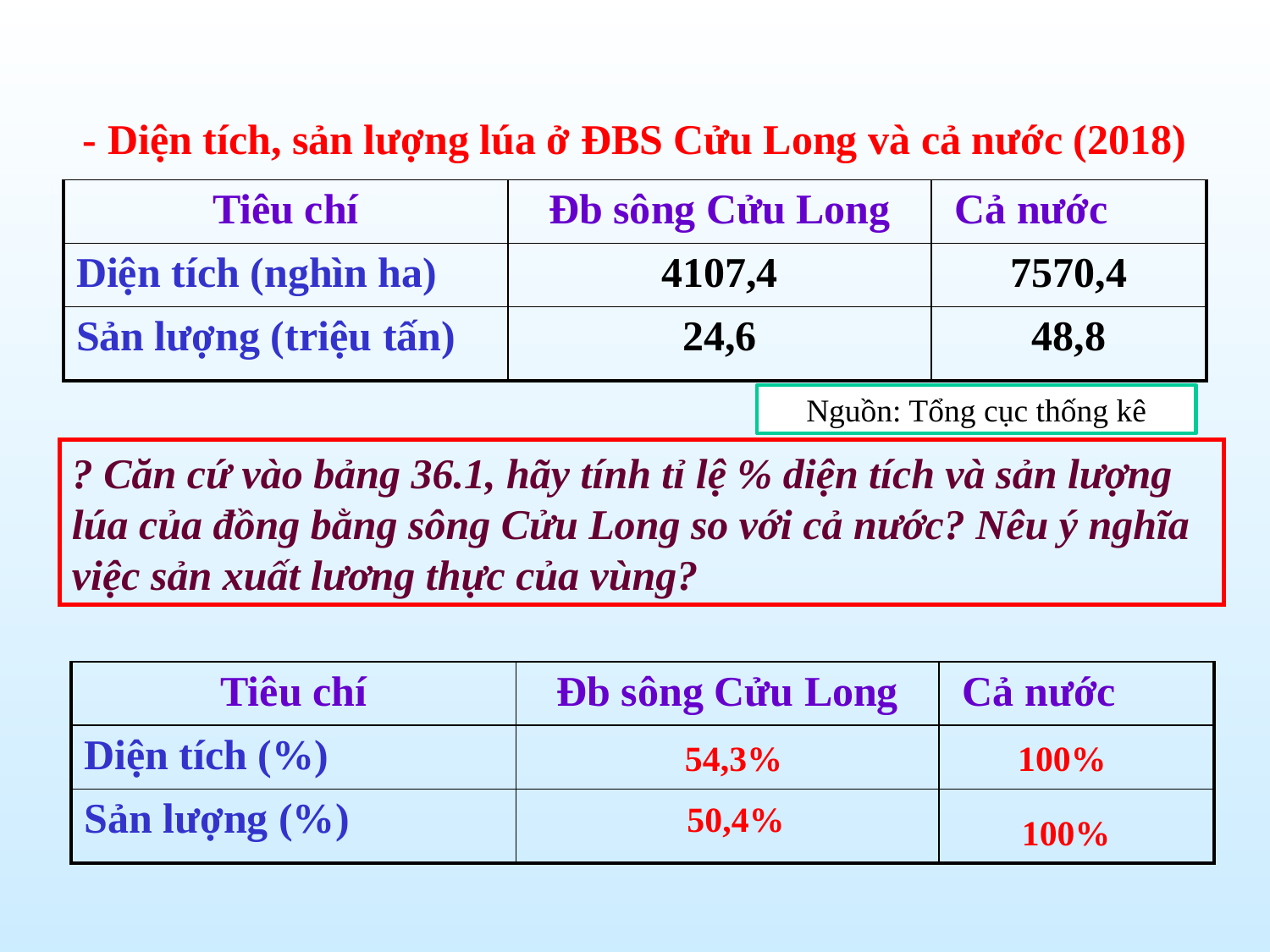

- Diện tích, sản lượng lúa ở ĐBS Cửu Long và cả nước (2018)
| Tiêu chí | Đb sông Cửu Long | Cả nước |
| --- | --- | --- |
| Diện tích (nghìn ha) | 4107,4 | 7570,4 |
| Sản lượng (triệu tấn) | 24,6 | 48,8 |
Nguồn: Tổng cục thống kê
? Căn cứ vào bảng 36.1, hãy tính tỉ lệ % diện tích và sản lượng lúa của đồng bằng sông Cửu Long so với cả nước? Nêu ý nghĩa việc sản xuất lương thực của vùng?
| Tiêu chí | Đb sông Cửu Long | Cả nước |
| --- | --- | --- |
| Diện tích (%) |  |  |
| Sản lượng (%) |  |  |
54,3%
100%
   50,4%
100%